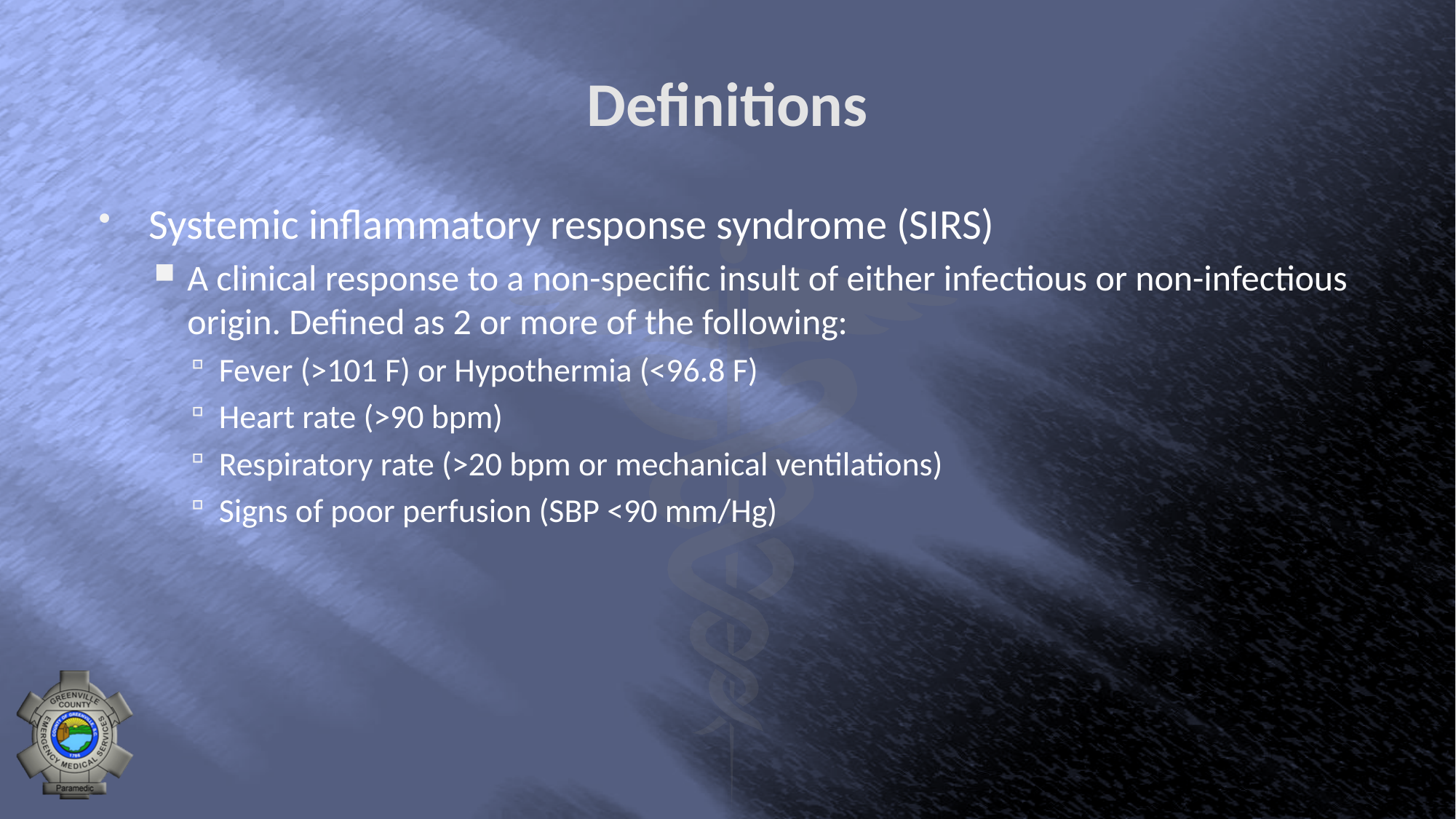

# Definitions
Systemic inflammatory response syndrome (SIRS)
A clinical response to a non-specific insult of either infectious or non-infectious origin. Defined as 2 or more of the following:
Fever (>101 F) or Hypothermia (<96.8 F)
Heart rate (>90 bpm)
Respiratory rate (>20 bpm or mechanical ventilations)
Signs of poor perfusion (SBP <90 mm/Hg)